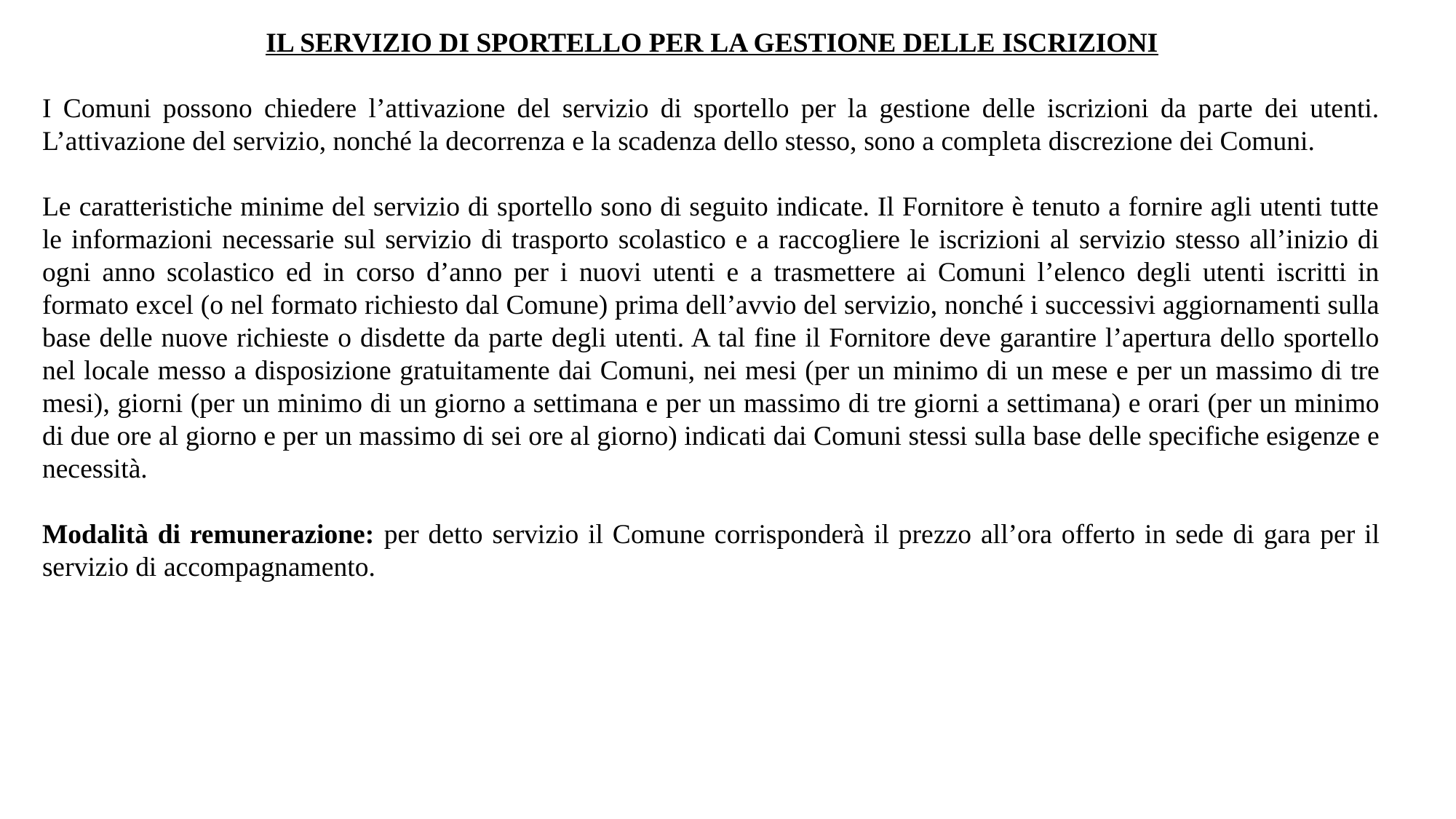

IL SERVIZIO DI SPORTELLO PER LA GESTIONE DELLE ISCRIZIONI

I Comuni possono chiedere l’attivazione del servizio di sportello per la gestione delle iscrizioni da parte dei utenti. L’attivazione del servizio, nonché la decorrenza e la scadenza dello stesso, sono a completa discrezione dei Comuni.

Le caratteristiche minime del servizio di sportello sono di seguito indicate. Il Fornitore è tenuto a fornire agli utenti tutte le informazioni necessarie sul servizio di trasporto scolastico e a raccogliere le iscrizioni al servizio stesso all’inizio di ogni anno scolastico ed in corso d’anno per i nuovi utenti e a trasmettere ai Comuni l’elenco degli utenti iscritti in formato excel (o nel formato richiesto dal Comune) prima dell’avvio del servizio, nonché i successivi aggiornamenti sulla base delle nuove richieste o disdette da parte degli utenti. A tal fine il Fornitore deve garantire l’apertura dello sportello nel locale messo a disposizione gratuitamente dai Comuni, nei mesi (per un minimo di un mese e per un massimo di tre mesi), giorni (per un minimo di un giorno a settimana e per un massimo di tre giorni a settimana) e orari (per un minimo di due ore al giorno e per un massimo di sei ore al giorno) indicati dai Comuni stessi sulla base delle specifiche esigenze e necessità.

Modalità di remunerazione: per detto servizio il Comune corrisponderà il prezzo all’ora offerto in sede di gara per il servizio di accompagnamento.